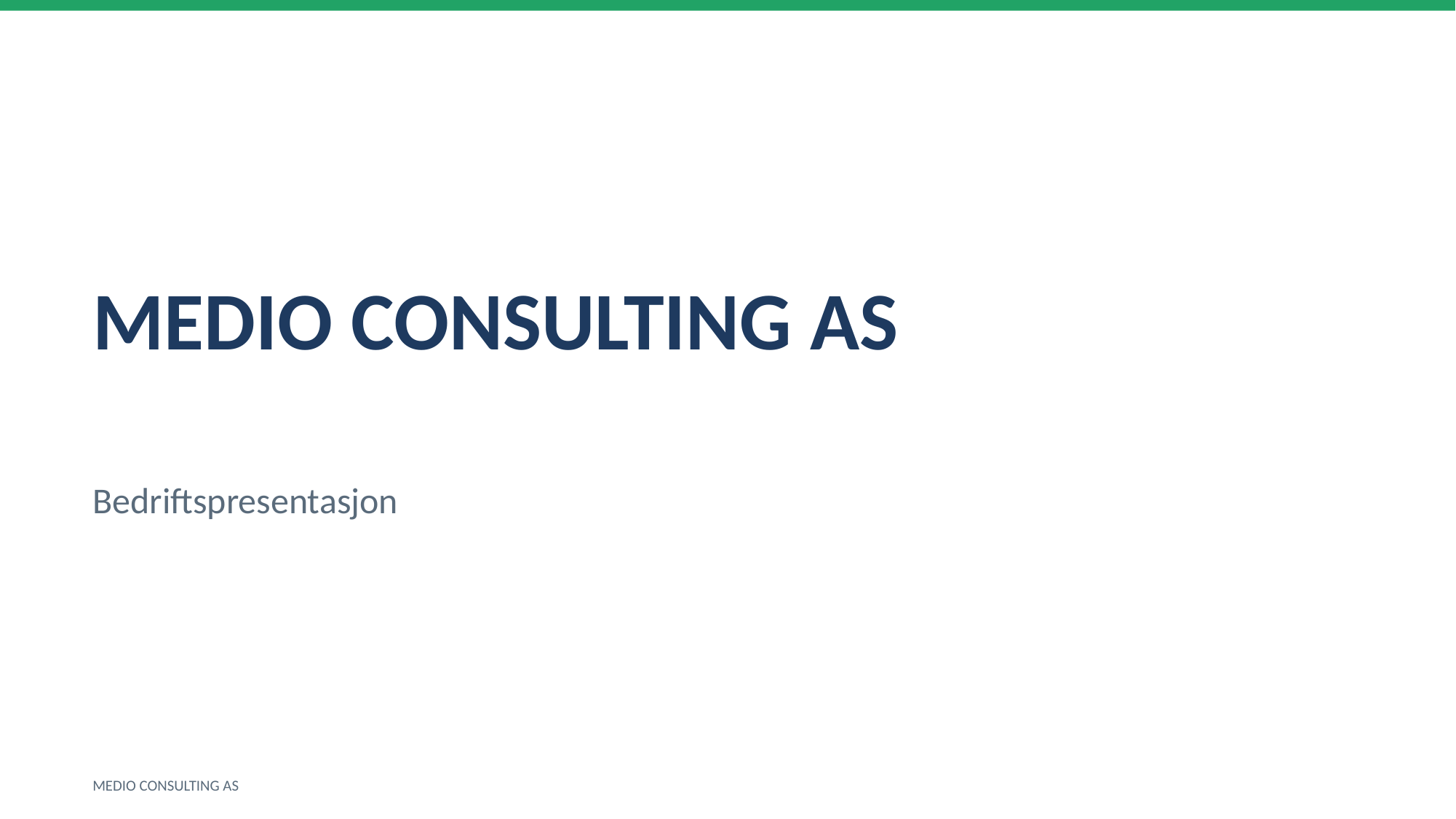

MEDIO CONSULTING AS
Bedriftspresentasjon
MEDIO CONSULTING AS